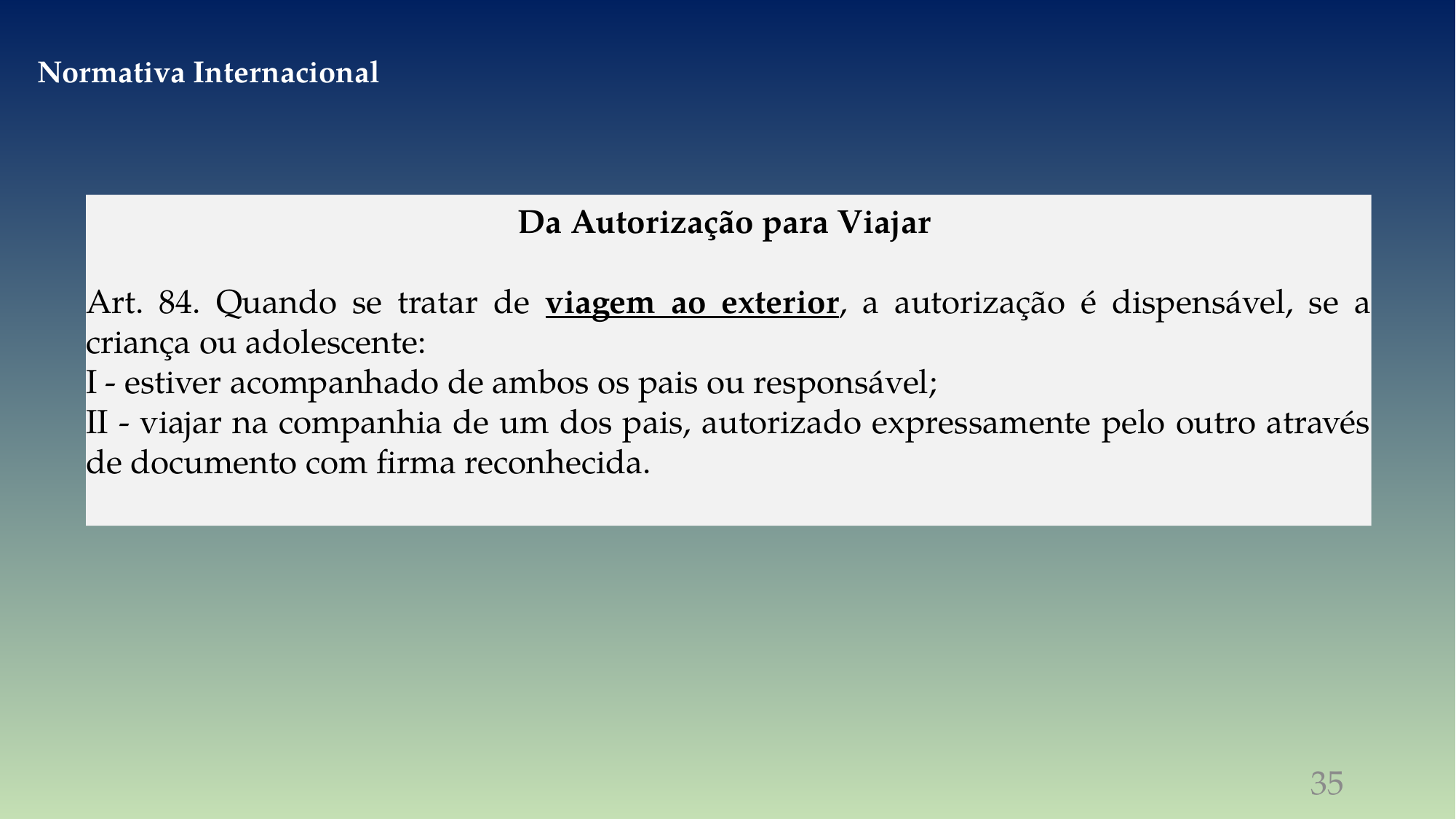

Normativa Internacional
Da Autorização para Viajar

Art. 84. Quando se tratar de viagem ao exterior, a autorização é dispensável, se a criança ou adolescente:
I - estiver acompanhado de ambos os pais ou responsável;
II - viajar na companhia de um dos pais, autorizado expressamente pelo outro através de documento com firma reconhecida.

35